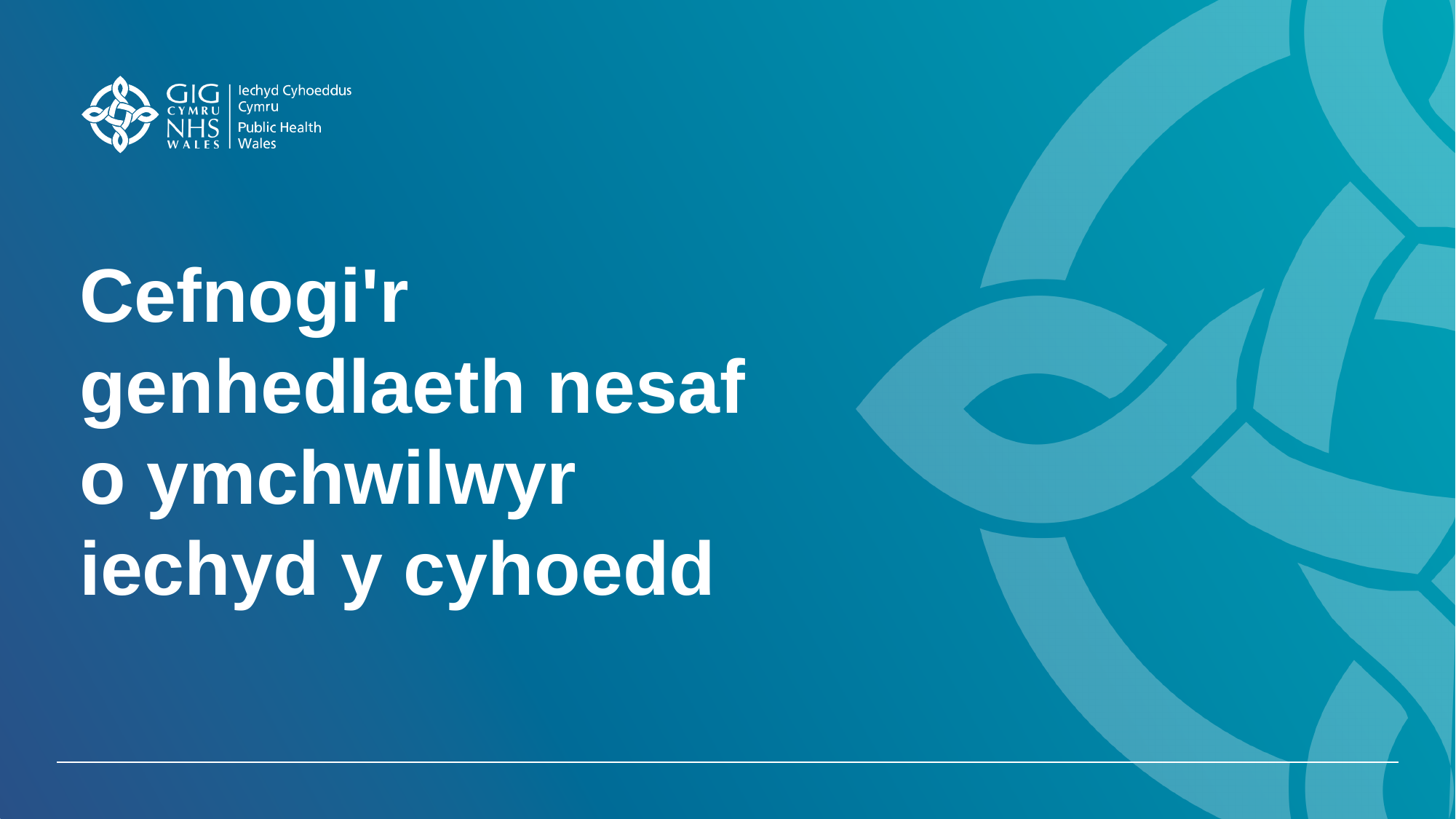

# Cefnogi'r genhedlaeth nesaf o ymchwilwyr iechyd y cyhoedd